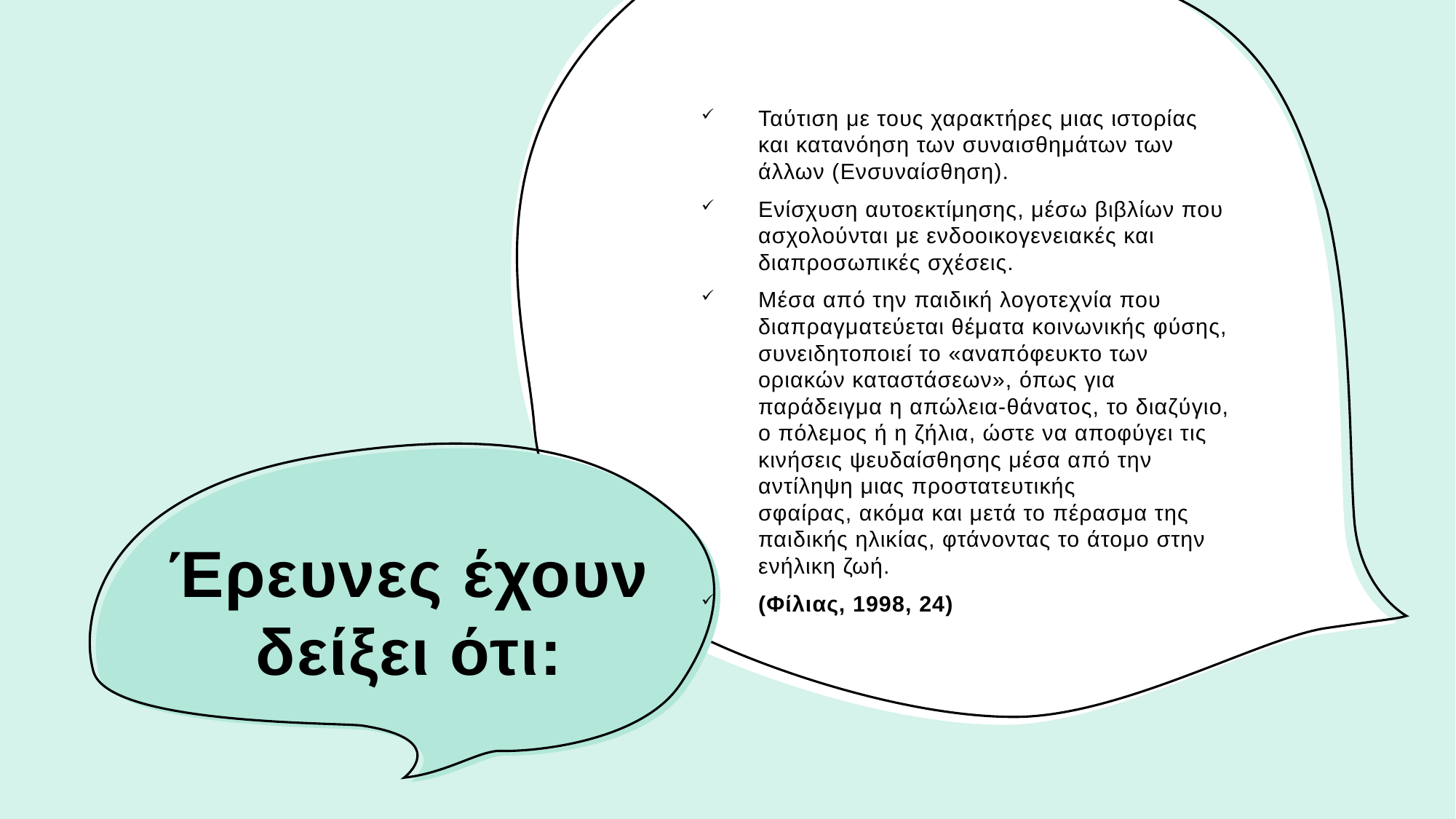

Ταύτιση με τους χαρακτήρες μιας ιστορίας και κατανόηση των συναισθημάτων των άλλων (Ενσυναίσθηση).
Ενίσχυση αυτοεκτίμησης, μέσω βιβλίων που ασχολούνται με ενδοοικογενειακές και διαπροσωπικές σχέσεις.
Μέσα από την παιδική λογοτεχνία που διαπραγματεύεται θέματα κοινωνικής φύσης, συνειδητοποιεί το «αναπόφευκτο των οριακών καταστάσεων», όπως για παράδειγμα η απώλεια-θάνατος, το διαζύγιο, ο πόλεμος ή η ζήλια, ώστε να αποφύγει τις κινήσεις ψευδαίσθησης μέσα από την αντίληψη μιας προστατευτικής
σφαίρας, ακόμα και μετά το πέρασμα της παιδικής ηλικίας, φτάνοντας το άτομο στην ενήλικη ζωή.
(Φίλιας, 1998, 24)

# Έρευνες έχουν δείξει ότι: